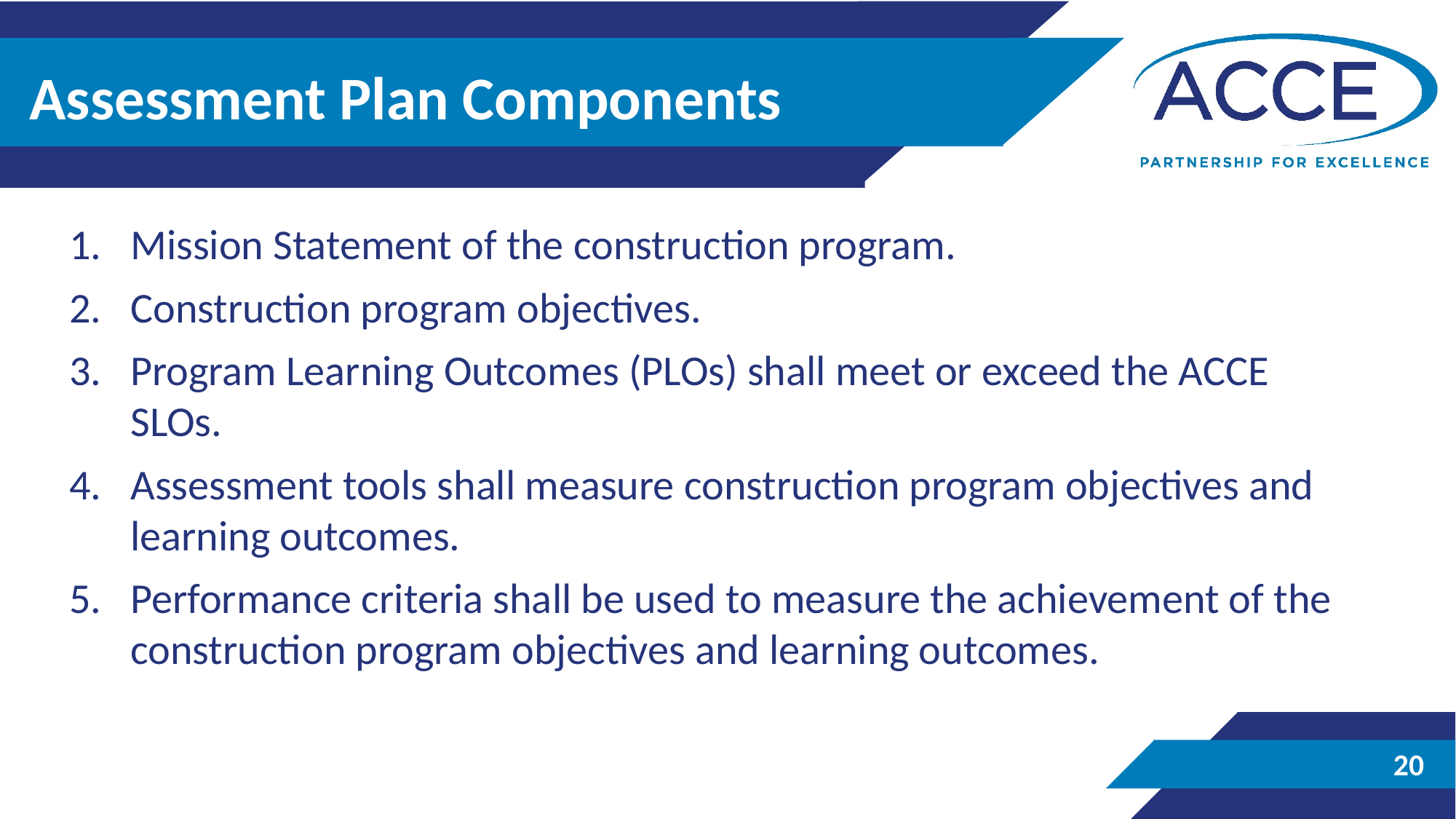

# Assessment Plan Components
Mission Statement of the construction program.
Construction program objectives.
Program Learning Outcomes (PLOs) shall meet or exceed the ACCE SLOs.
Assessment tools shall measure construction program objectives and learning outcomes.
Performance criteria shall be used to measure the achievement of the construction program objectives and learning outcomes.

20